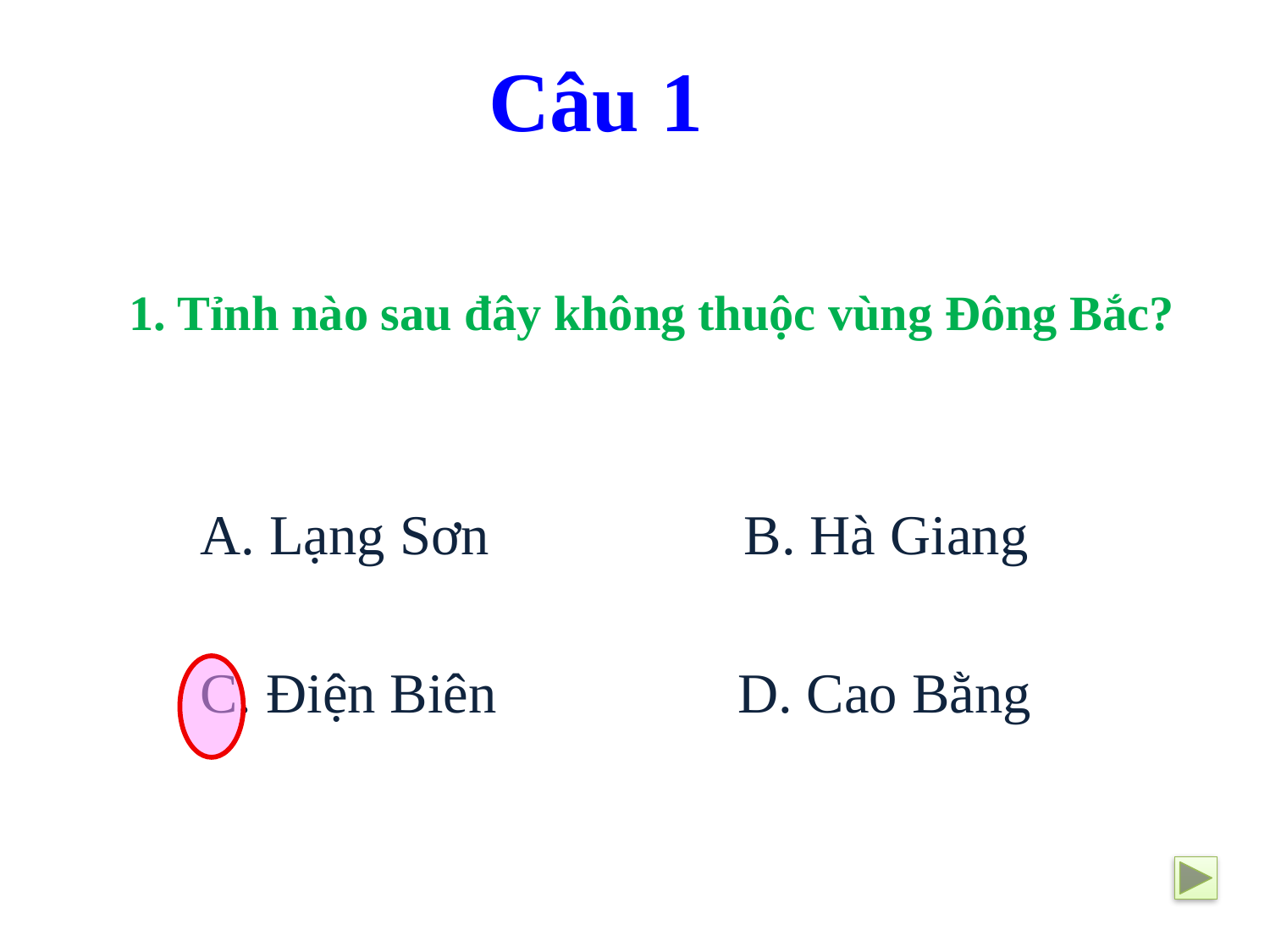

Câu 1
1. Tỉnh nào sau đây không thuộc vùng Đông Bắc?

     A. Lạng Sơn                  B. Hà Giang

     C. Điện Biên                 D. Cao Bằng